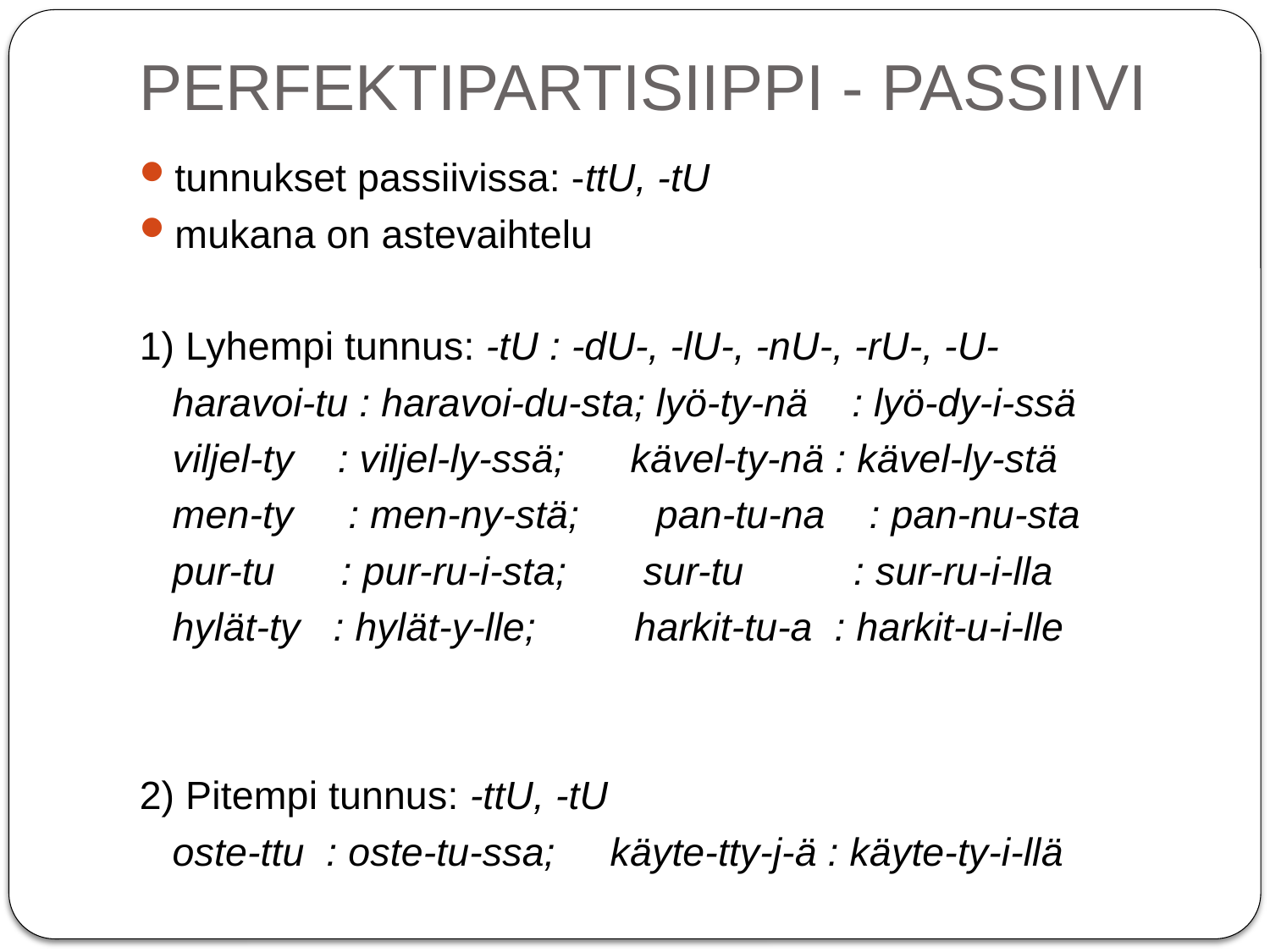

# PERFEKTIPARTISIIPPI - PASSIIVI
tunnukset passiivissa: -ttU, -tU
mukana on astevaihtelu

1) Lyhempi tunnus: -tU : -dU-, -lU-, -nU-, -rU-, -U-
   haravoi-tu : haravoi-du-sta; lyö-ty-nä    : lyö-dy-i-ssä
   viljel-ty    : viljel-ly-ssä;      kävel-ty-nä : kävel-ly-stä
   men-ty     : men-ny-stä;       pan-tu-na    : pan-nu-sta
   pur-tu      : pur-ru-i-sta;       sur-tu          : sur-ru-i-lla
   hylät-ty   : hylät-y-lle;         harkit-tu-a  : harkit-u-i-lle

2) Pitempi tunnus: -ttU, -tU
   oste-ttu  : oste-tu-ssa;     käyte-tty-j-ä : käyte-ty-i-llä